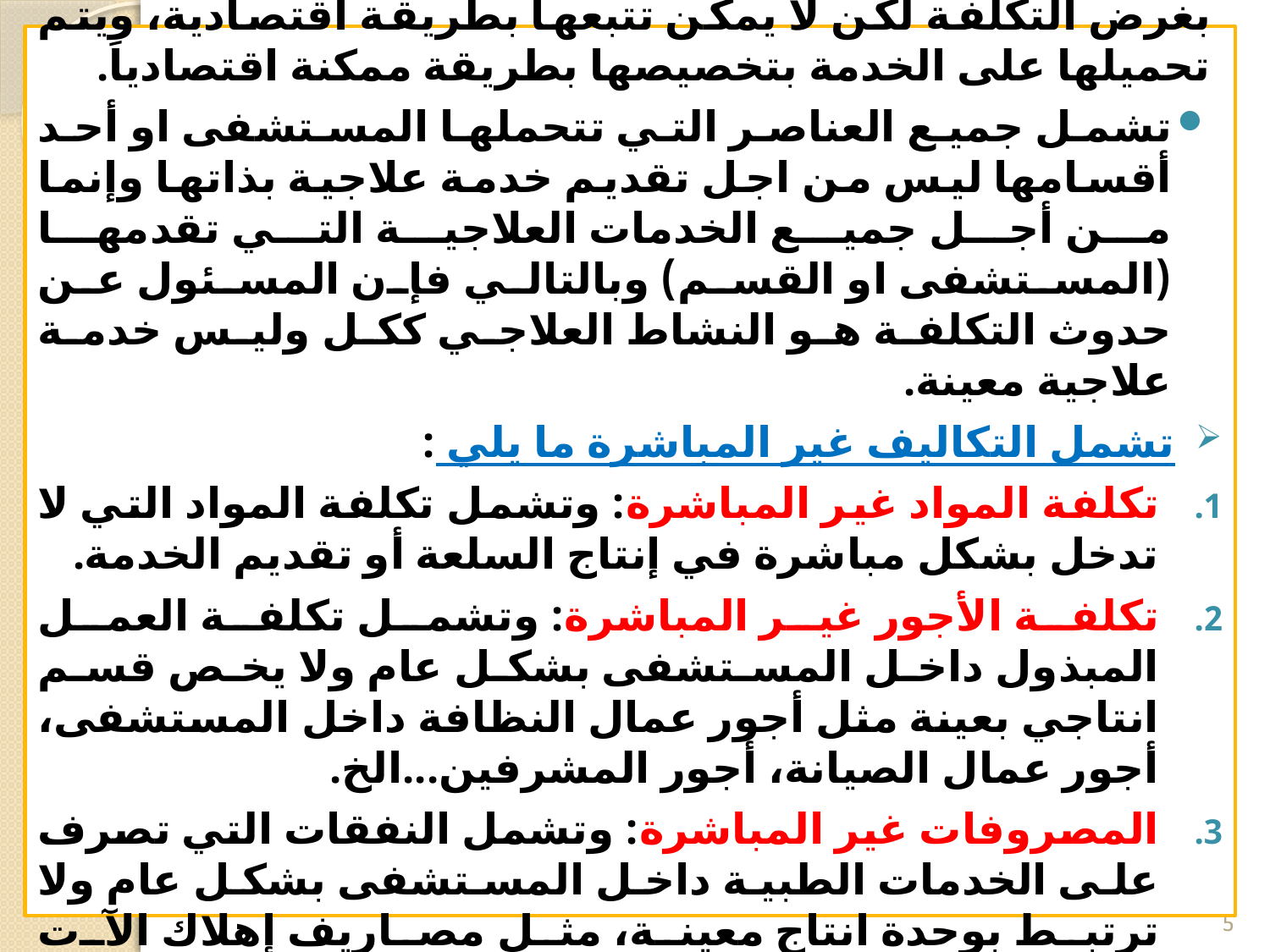

ب- عناصر التكاليف غير مباشرة : فهي التكاليف المرتبطة بغرض التكلفة لكن لا يمكن تتبعها بطريقة اقتصادية، ويتم تحميلها على الخدمة بتخصيصها بطريقة ممكنة اقتصادياَ.
تشمل جميع العناصر التي تتحملها المستشفى او أحد أقسامها ليس من اجل تقديم خدمة علاجية بذاتها وإنما من أجل جميع الخدمات العلاجية التي تقدمها (المستشفى او القسم) وبالتالي فإن المسئول عن حدوث التكلفة هو النشاط العلاجي ككل وليس خدمة علاجية معينة.
تشمل التكاليف غير المباشرة ما يلي :
تكلفة المواد غير المباشرة: وتشمل تكلفة المواد التي لا تدخل بشكل مباشرة في إنتاج السلعة أو تقديم الخدمة.
تكلفة الأجور غير المباشرة: وتشمل تكلفة العمل المبذول داخل المستشفى بشكل عام ولا يخص قسم انتاجي بعينة مثل أجور عمال النظافة داخل المستشفى، أجور عمال الصيانة، أجور المشرفين...الخ.
المصروفات غير المباشرة: وتشمل النفقات التي تصرف على الخدمات الطبية داخل المستشفى بشكل عام ولا ترتبط بوحدة انتاج معينة، مثل مصاريف إهلاك الآت المستشفى وم الكهرباء، م المباة..الخ.
5